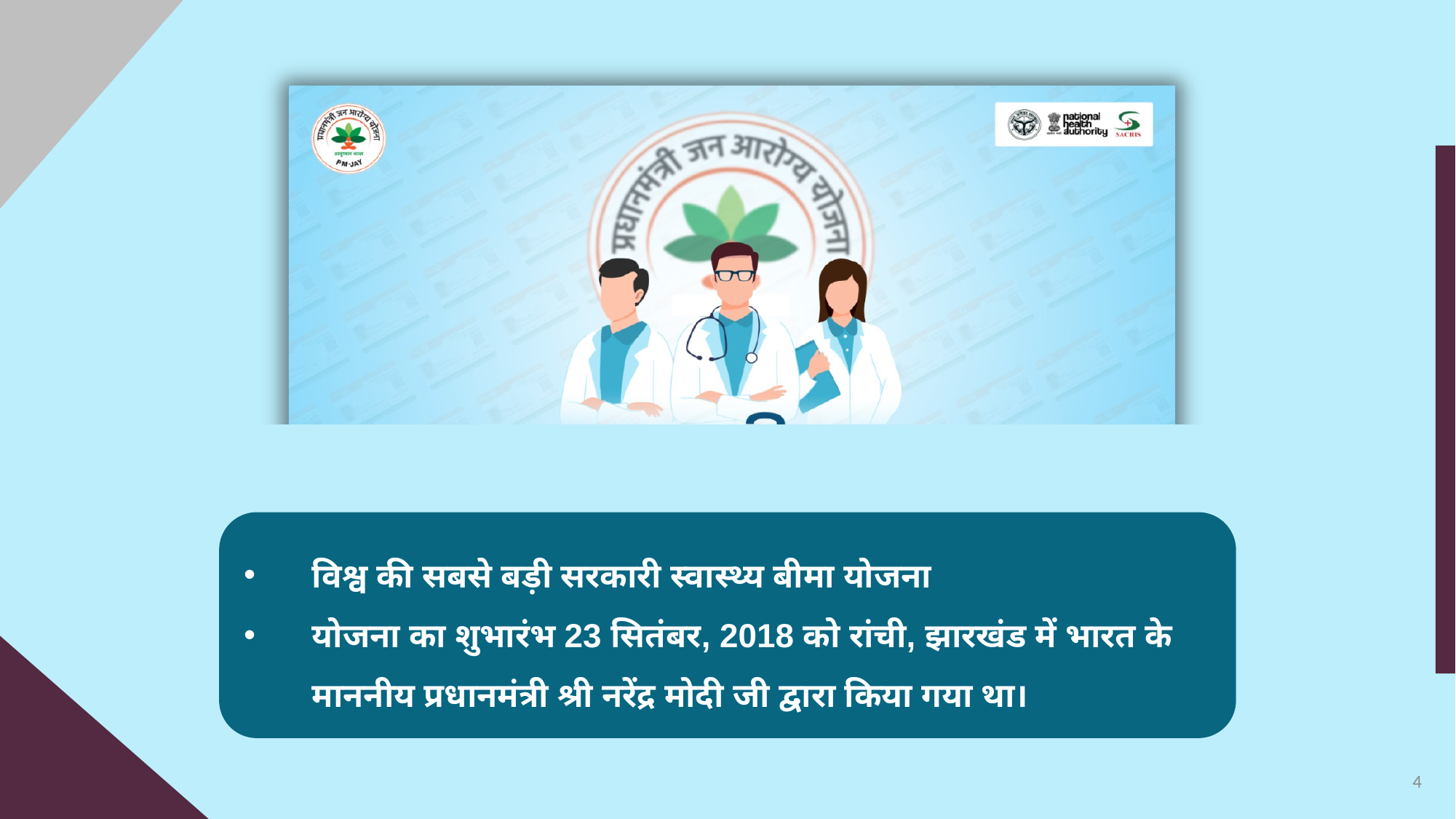

विश्व की सबसे बड़ी सरकारी स्वास्थ्य बीमा योजना
योजना का शुभारंभ 23 सितंबर, 2018 को रांची, झारखंड में भारत के माननीय प्रधानमंत्री श्री नरेंद्र मोदी जी द्वारा किया गया था।
4